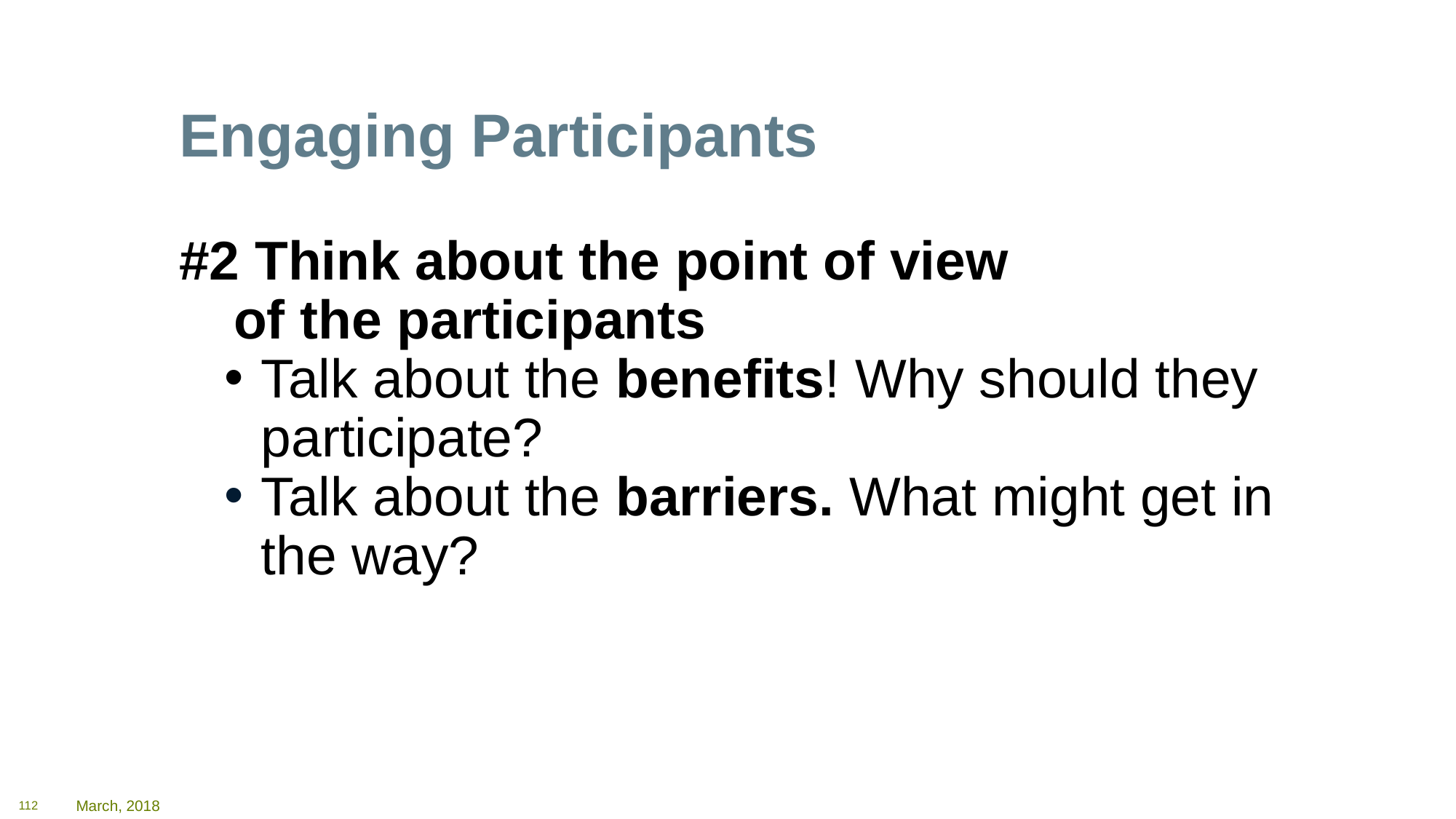

# Engaging Participants

#2 Think about the point of view
of the participants
Talk about the benefits! Why should they participate?
Talk about the barriers. What might get in the way?

112
March, 2018